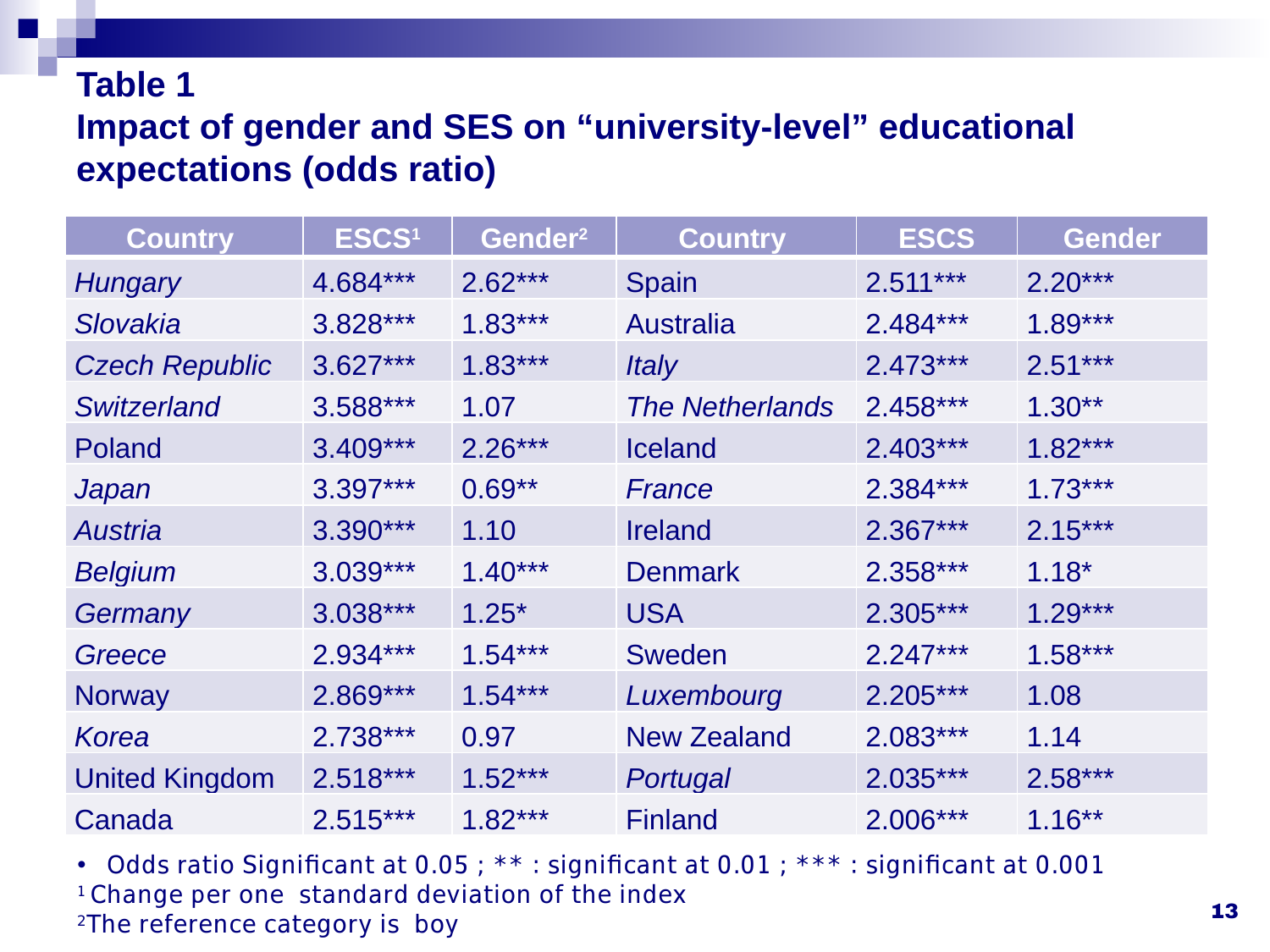

# Table 1  Impact of gender and SES on “university-level” educational expectations (odds ratio)
| Country | ESCS1 | Gender2 | Country | ESCS | Gender |
| --- | --- | --- | --- | --- | --- |
| Hungary | 4.684\*\*\* | 2.62\*\*\* | Spain | 2.511\*\*\* | 2.20\*\*\* |
| Slovakia | 3.828\*\*\* | 1.83\*\*\* | Australia | 2.484\*\*\* | 1.89\*\*\* |
| Czech Republic | 3.627\*\*\* | 1.83\*\*\* | Italy | 2.473\*\*\* | 2.51\*\*\* |
| Switzerland | 3.588\*\*\* | 1.07 | The Netherlands | 2.458\*\*\* | 1.30\*\* |
| Poland | 3.409\*\*\* | 2.26\*\*\* | Iceland | 2.403\*\*\* | 1.82\*\*\* |
| Japan | 3.397\*\*\* | 0.69\*\* | France | 2.384\*\*\* | 1.73\*\*\* |
| Austria | 3.390\*\*\* | 1.10 | Ireland | 2.367\*\*\* | 2.15\*\*\* |
| Belgium | 3.039\*\*\* | 1.40\*\*\* | Denmark | 2.358\*\*\* | 1.18\* |
| Germany | 3.038\*\*\* | 1.25\* | USA | 2.305\*\*\* | 1.29\*\*\* |
| Greece | 2.934\*\*\* | 1.54\*\*\* | Sweden | 2.247\*\*\* | 1.58\*\*\* |
| Norway | 2.869\*\*\* | 1.54\*\*\* | Luxembourg | 2.205\*\*\* | 1.08 |
| Korea | 2.738\*\*\* | 0.97 | New Zealand | 2.083\*\*\* | 1.14 |
| United Kingdom | 2.518\*\*\* | 1.52\*\*\* | Portugal | 2.035\*\*\* | 2.58\*\*\* |
| Canada | 2.515\*\*\* | 1.82\*\*\* | Finland | 2.006\*\*\* | 1.16\*\* |
Odds ratio Significant at 0.05 ; ** : significant at 0.01 ; *** : significant at 0.001
1 Change per one  standard deviation of the index
2The reference category is  boy
13